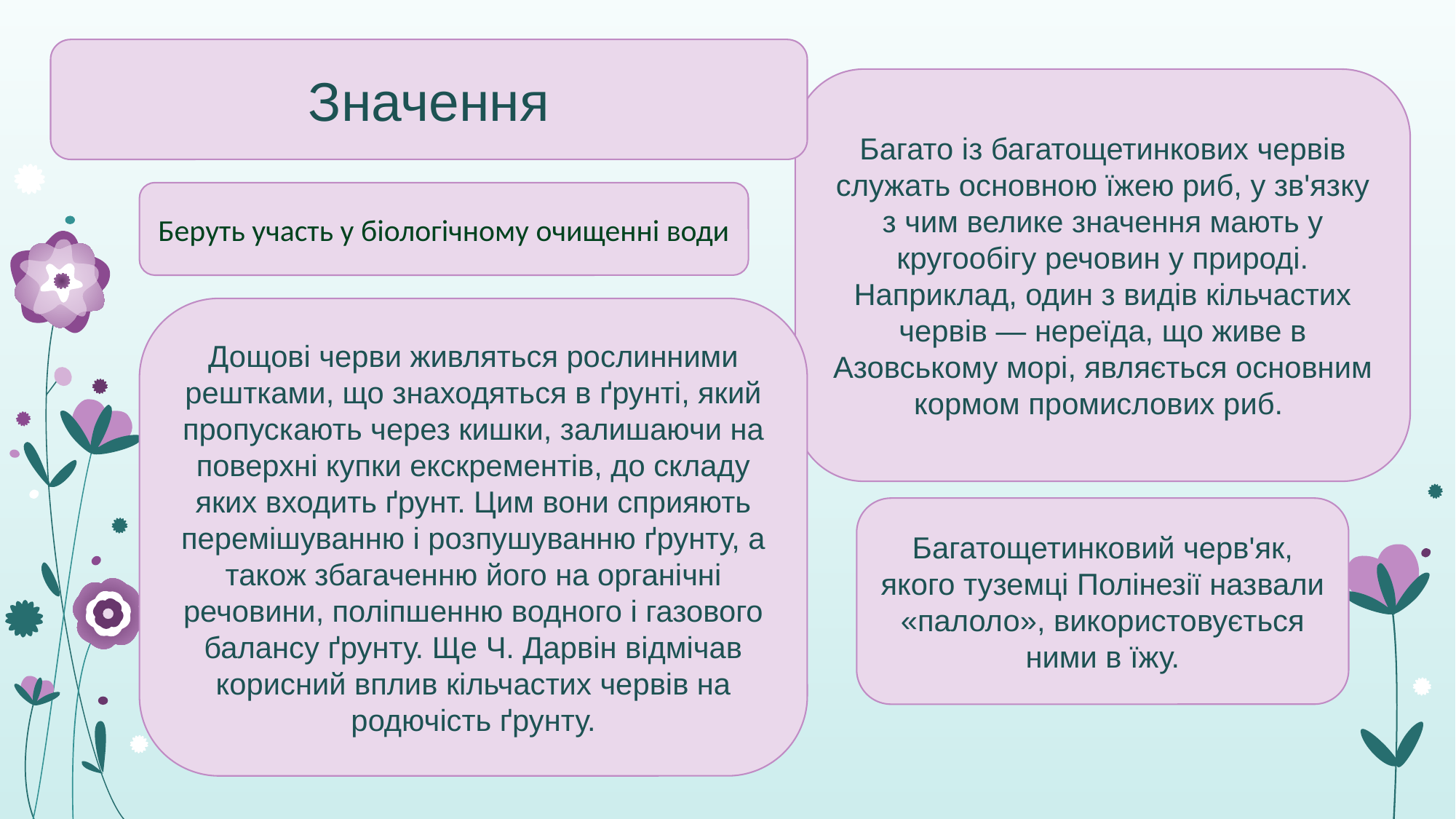

Значення
Багато із багатощетинкових червів служать основною їжею риб, у зв'яз­ку з чим велике значення мають у кругообігу речовин у природі. Наприклад, один з видів кільчастих червів — нереїда, що живе в Азовському морі, являється основним кормом промислових риб.
Беруть участь у біологічному очищенні води
Дощові черви живляться рослинними рештками, що знаходяться в ґрунті, який пропускають через кишки, залишаючи на поверхні купки екскрементів, до складу яких входить ґрунт. Цим вони сприяють перемішуванню і розпушуванню ґрунту, а також збагаченню його на органічні речовини, поліпшенню водного і газового балан­су ґрунту. Ще Ч. Дарвін відмічав корисний вплив кільчас­тих червів на родючість ґрунту.
Багатощетинковий черв'як, якого туземці Полінезії назвали «палоло», використовується ними в їжу.